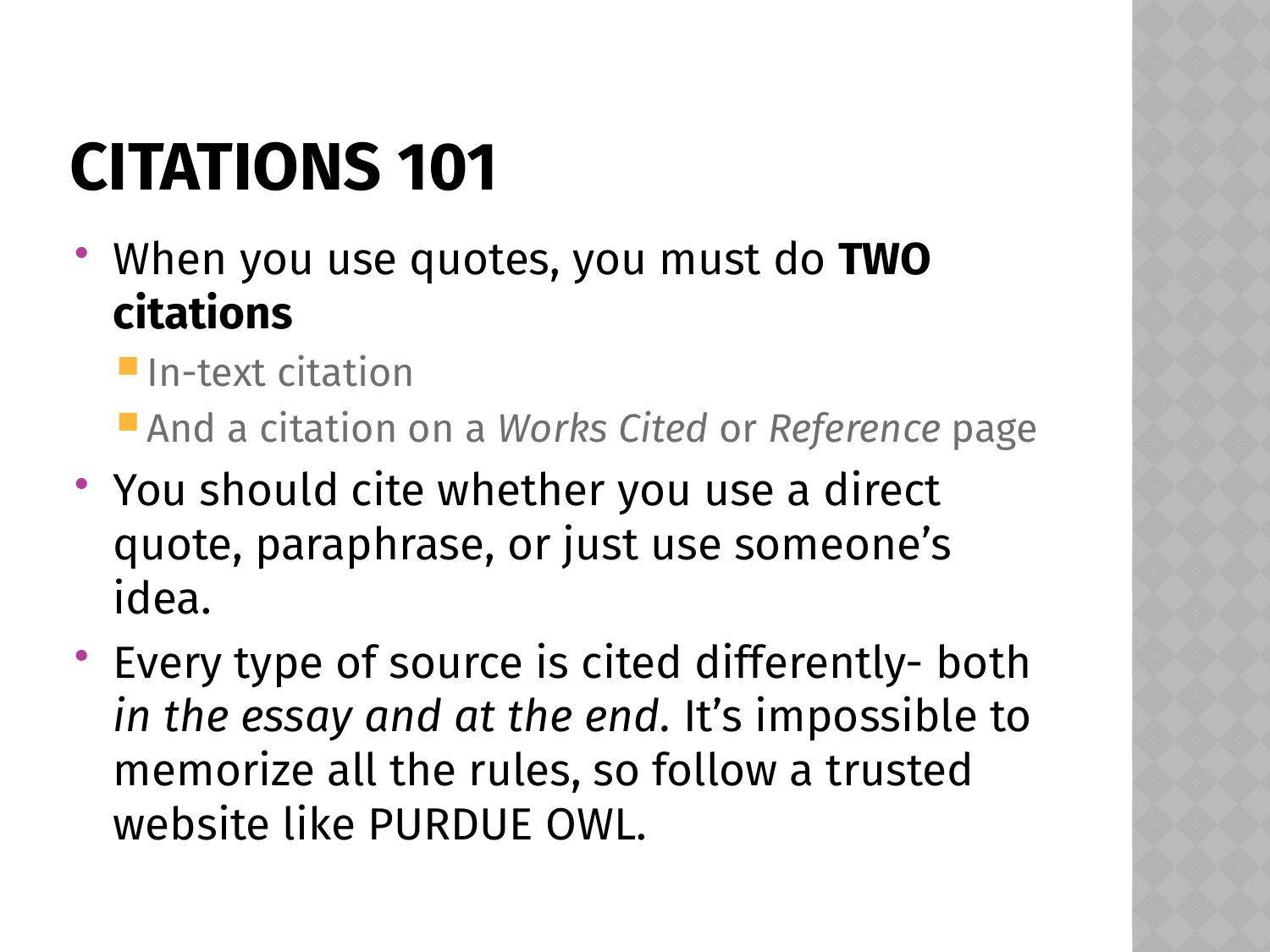

# Citations 101
When you use quotes, you must do TWO citations
In-text citation
And a citation on a Works Cited or Reference page
You should cite whether you use a direct quote, paraphrase, or just use someone’s idea.
Every type of source is cited differently- both in the essay and at the end. It’s impossible to memorize all the rules, so follow a trusted website like PURDUE OWL.